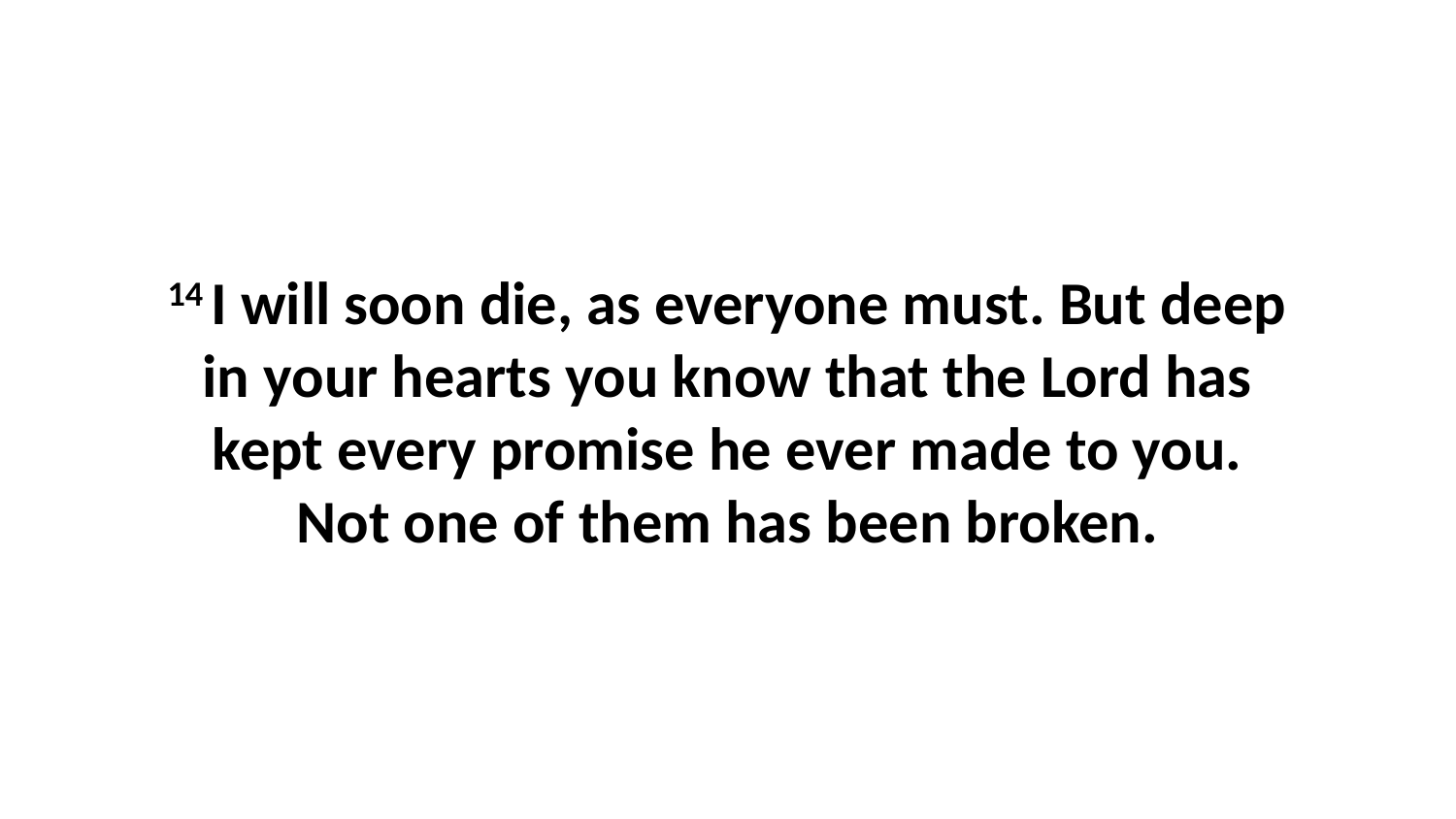

14 I will soon die, as everyone must. But deep in your hearts you know that the Lord has kept every promise he ever made to you. Not one of them has been broken.